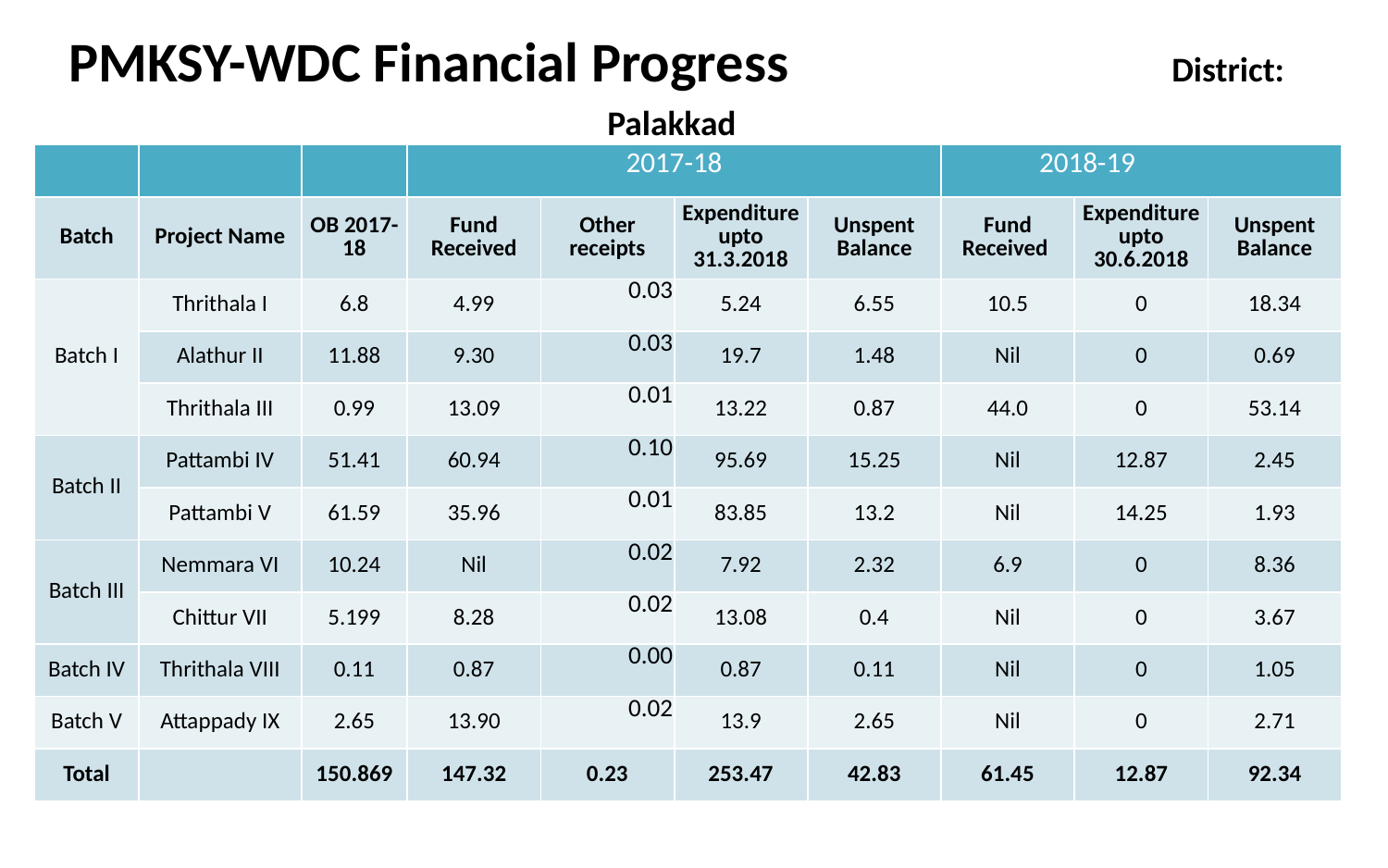

# PMKSY-WDC Financial Progress                              District: Palakkad
|  |  |  | 2017-18 |  |  |  | 2018-19 |  |  |
| --- | --- | --- | --- | --- | --- | --- | --- | --- | --- |
| Batch | Project Name | OB 2017-18 | Fund Received | Other receipts | Expenditure upto 31.3.2018 | Unspent Balance | Fund Received | Expenditure upto 30.6.2018 | Unspent Balance |
| Batch I | Thrithala I | 6.8 | 4.99 | 0.03 | 5.24 | 6.55 | 10.5 | 0 | 18.34 |
|  | Alathur II | 11.88 | 9.30 | 0.03 | 19.7 | 1.48 | Nil | 0 | 0.69 |
|  | Thrithala III | 0.99 | 13.09 | 0.01 | 13.22 | 0.87 | 44.0 | 0 | 53.14 |
| Batch II | Pattambi IV | 51.41 | 60.94 | 0.10 | 95.69 | 15.25 | Nil | 12.87 | 2.45 |
|  | Pattambi V | 61.59 | 35.96 | 0.01 | 83.85 | 13.2 | Nil | 14.25 | 1.93 |
| Batch III | Nemmara VI | 10.24 | Nil | 0.02 | 7.92 | 2.32 | 6.9 | 0 | 8.36 |
|  | Chittur VII | 5.199 | 8.28 | 0.02 | 13.08 | 0.4 | Nil | 0 | 3.67 |
| Batch IV | Thrithala VIII | 0.11 | 0.87 | 0.00 | 0.87 | 0.11 | Nil | 0 | 1.05 |
| Batch V | Attappady IX | 2.65 | 13.90 | 0.02 | 13.9 | 2.65 | Nil | 0 | 2.71 |
| Total |  | 150.869 | 147.32 | 0.23 | 253.47 | 42.83 | 61.45 | 12.87 | 92.34 |